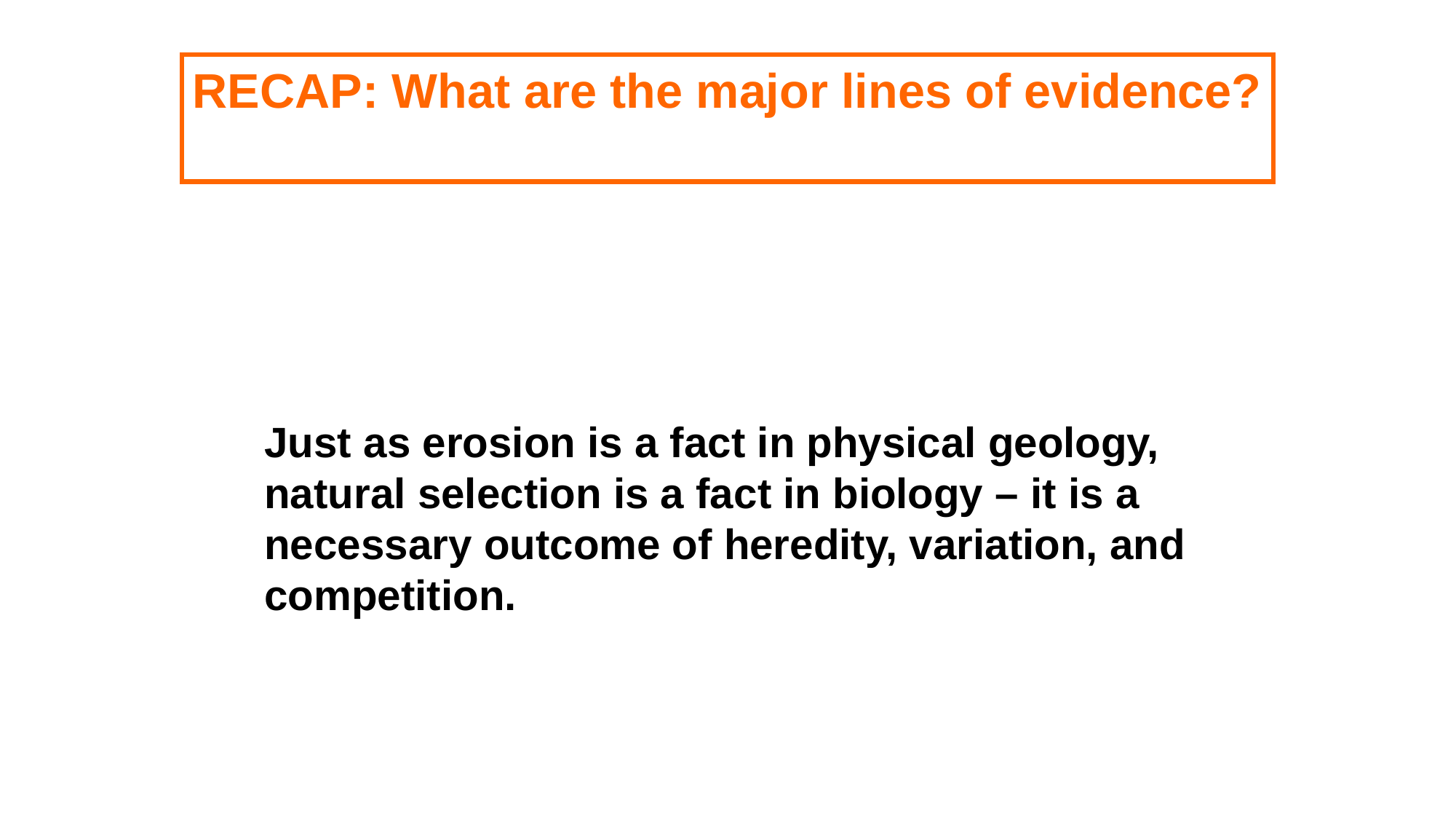

RECAP: What are the major lines of evidence?
Just as erosion is a fact in physical geology, natural selection is a fact in biology – it is a necessary outcome of heredity, variation, and competition.